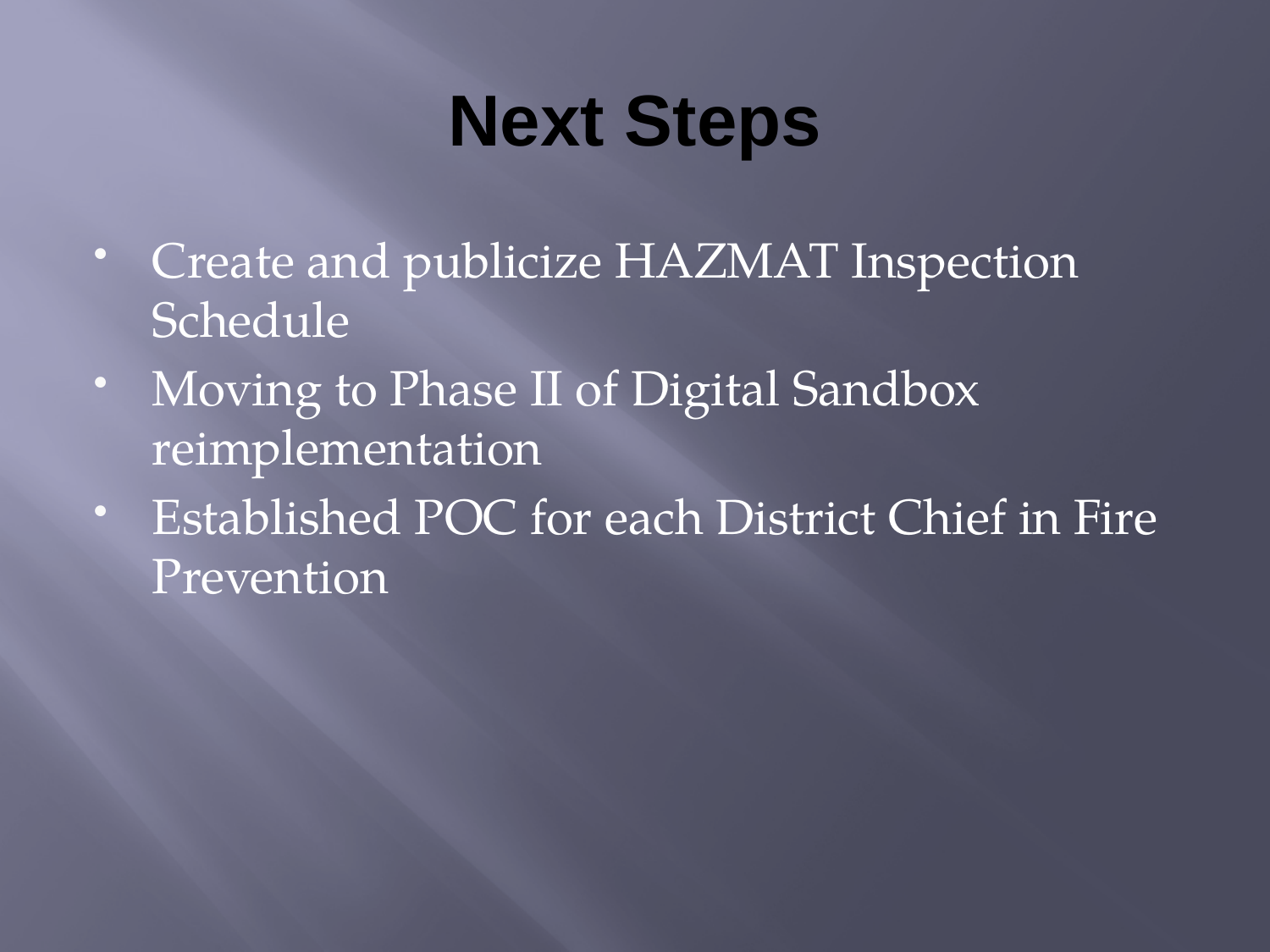

# Next Steps
Create and publicize HAZMAT Inspection Schedule
Moving to Phase II of Digital Sandbox reimplementation
Established POC for each District Chief in Fire Prevention